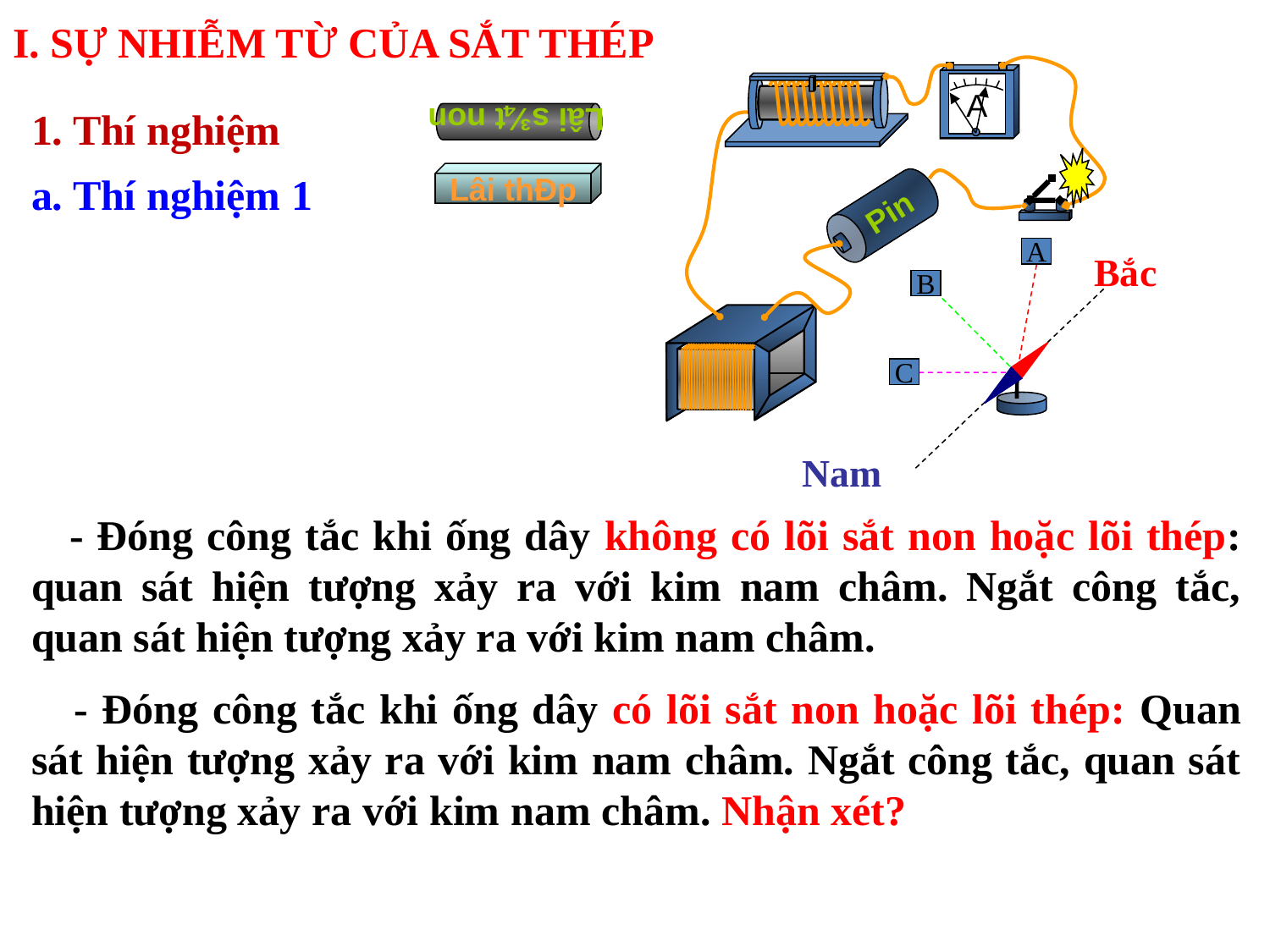

I. SỰ NHIỄM TỪ CỦA SẮT THÉP
Lâi s¾t non

A

1. Thí nghiệm

a. Thí nghiệm 1
Lâi thÐp

Pin

A
Bắc

B

C

Nam
   - Đóng công tắc khi ống dây không có lõi sắt non hoặc lõi thép: quan sát hiện tượng xảy ra với kim nam châm. Ngắt công tắc, quan sát hiện tượng xảy ra với kim nam châm.
   - Đóng công tắc khi ống dây có lõi sắt non hoặc lõi thép: Quan sát hiện tượng xảy ra với kim nam châm. Ngắt công tắc, quan sát hiện tượng xảy ra với kim nam châm. Nhận xét?